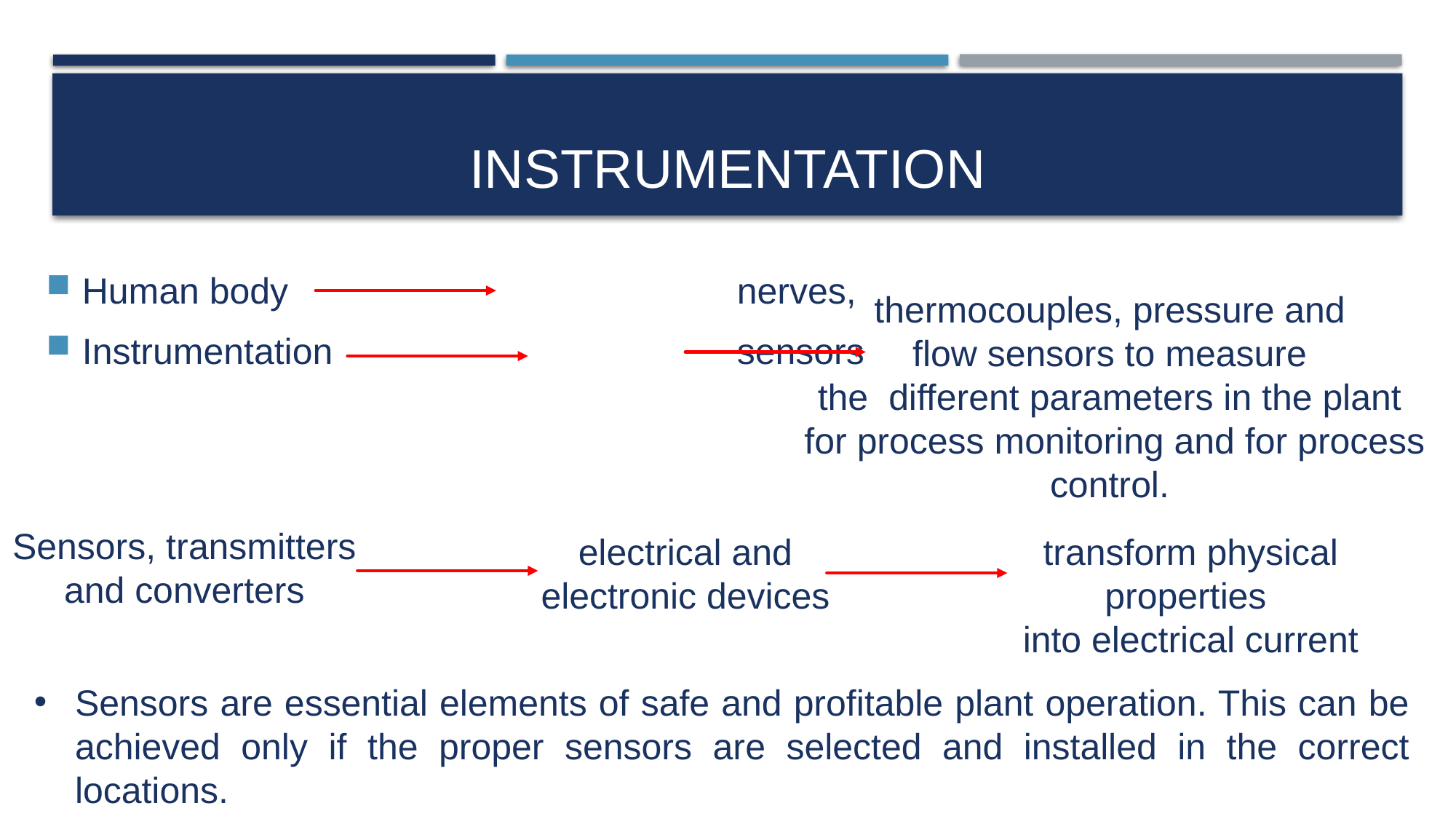

# INSTRUMENTATION
Human body			 		nerves,
Instrumentation 		 		sensors

thermocouples, pressure and
flow sensors to measure
the  different parameters in the plant
for process monitoring and for process control.
Sensors, transmitters
and converters
electrical and
electronic devices
 transform physical
properties
into electrical current
Sensors are essential elements of safe and profitable plant operation. This can be achieved only if the proper sensors are selected and installed in the correct locations.